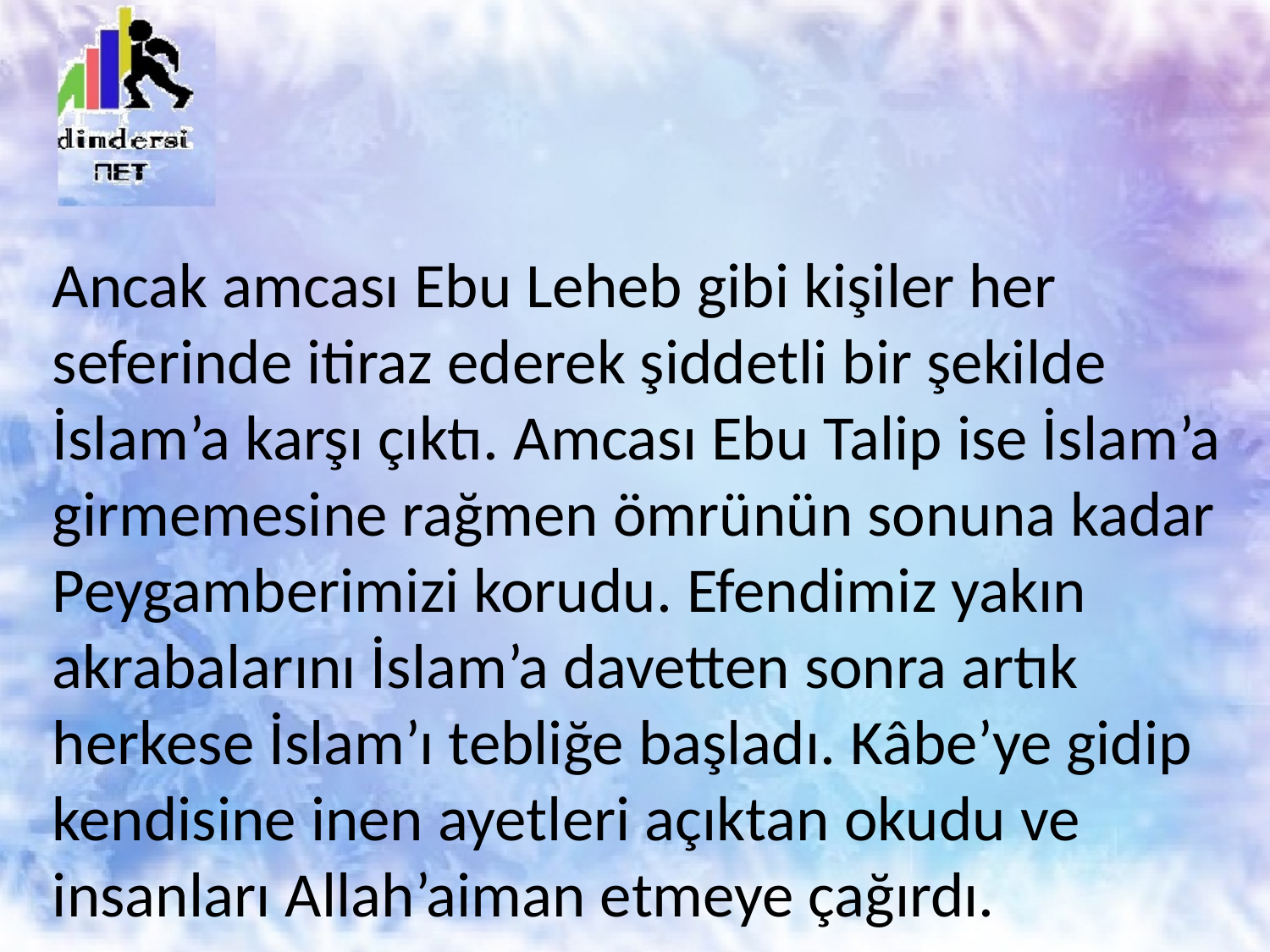

# Ancak amcası Ebu Leheb gibi kişiler her seferinde itiraz ederek şiddetli bir şekilde İslam’a karşı çıktı. Amcası Ebu Talip ise İslam’a girmemesine rağmen ömrünün sonuna kadar Peygamberimizi korudu. Efendimiz yakın akrabalarını İslam’a davetten sonra artık herkese İslam’ı tebliğe başladı. Kâbe’ye gidip kendisine inen ayetleri açıktan okudu ve insanları Allah’aiman etmeye çağırdı.